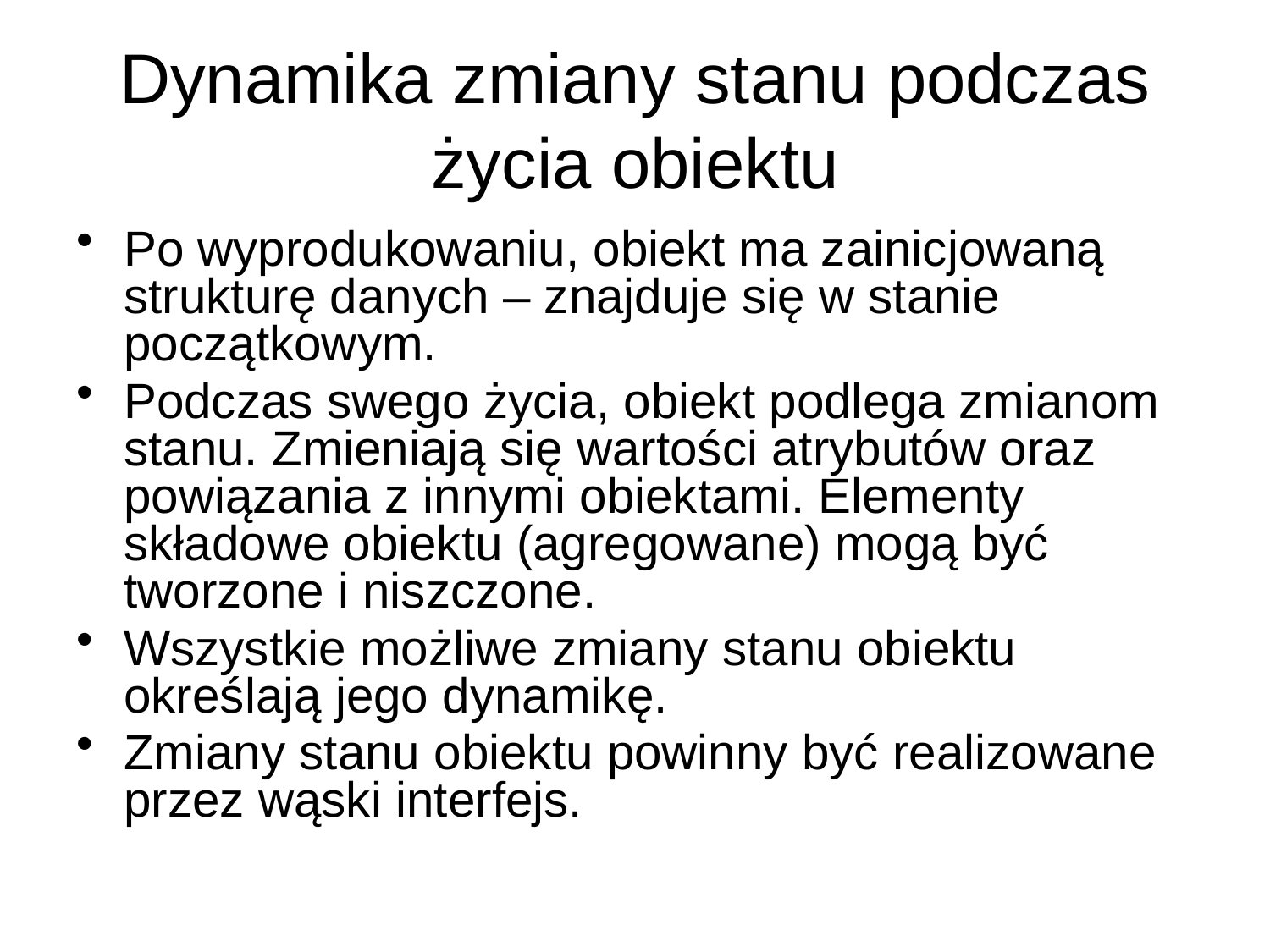

# Dynamika zmiany stanu podczas życia obiektu
Po wyprodukowaniu, obiekt ma zainicjowaną strukturę danych – znajduje się w stanie początkowym.
Podczas swego życia, obiekt podlega zmianom stanu. Zmieniają się wartości atrybutów oraz powiązania z innymi obiektami. Elementy składowe obiektu (agregowane) mogą być tworzone i niszczone.
Wszystkie możliwe zmiany stanu obiektu określają jego dynamikę.
Zmiany stanu obiektu powinny być realizowane przez wąski interfejs.